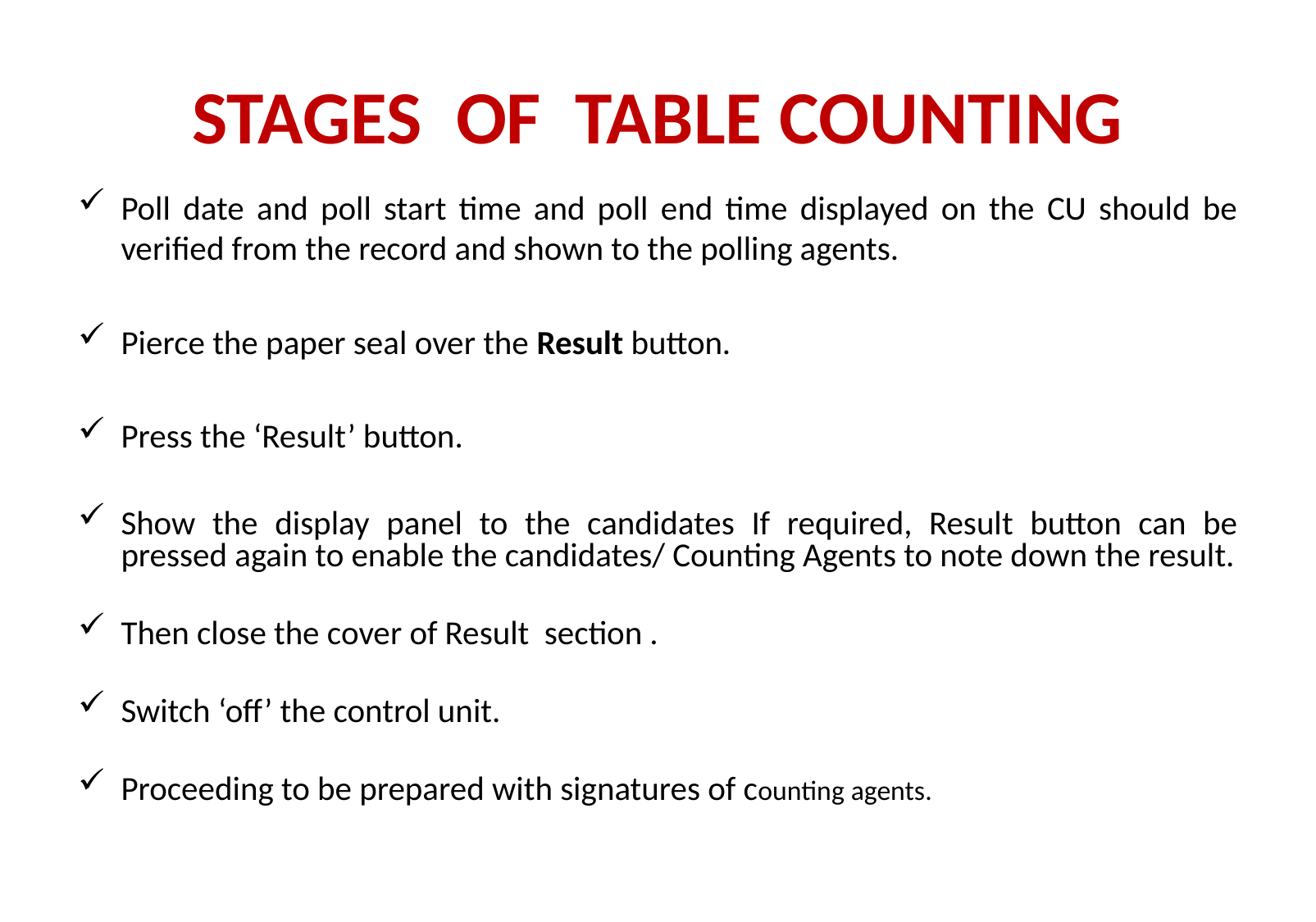

# STAGES  OF  TABLE COUNTING
Poll date and poll start time and poll end time displayed on the CU should be verified from the record and shown to the polling agents.

Pierce the paper seal over the Result button.

Press the ‘Result’ button.

Show the display panel to the candidates If required, Result button can be pressed again to enable the candidates/ Counting Agents to note down the result.

Then close the cover of Result  section .

Switch ‘off’ the control unit.

Proceeding to be prepared with signatures of counting agents.